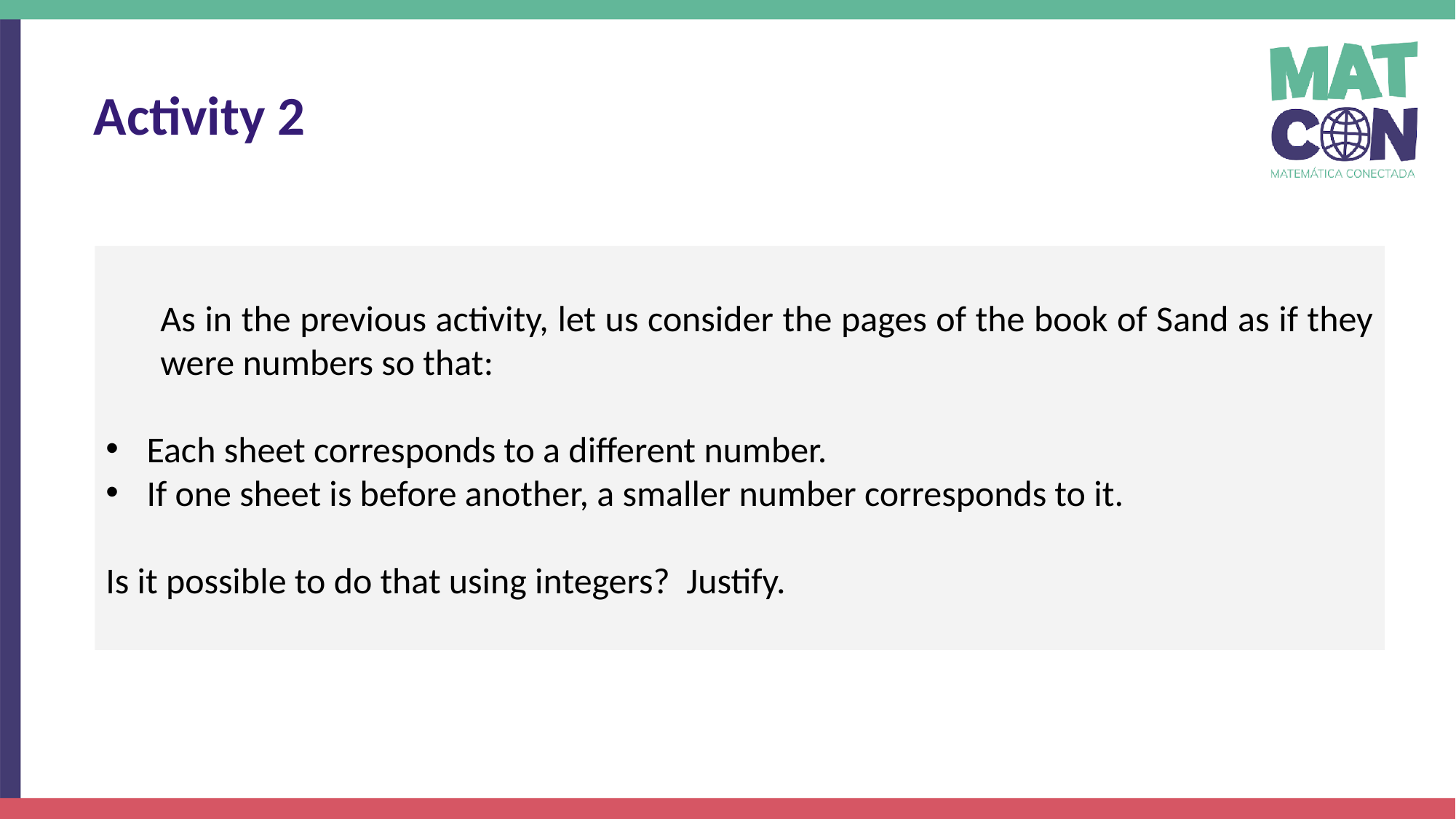

Activity 2

As in the previous activity, let us consider the pages of the book of Sand as if they were numbers so that:

Each sheet corresponds to a different number.
If one sheet is before another, a smaller number corresponds to it.

Is it possible to do that using integers?  Justify.